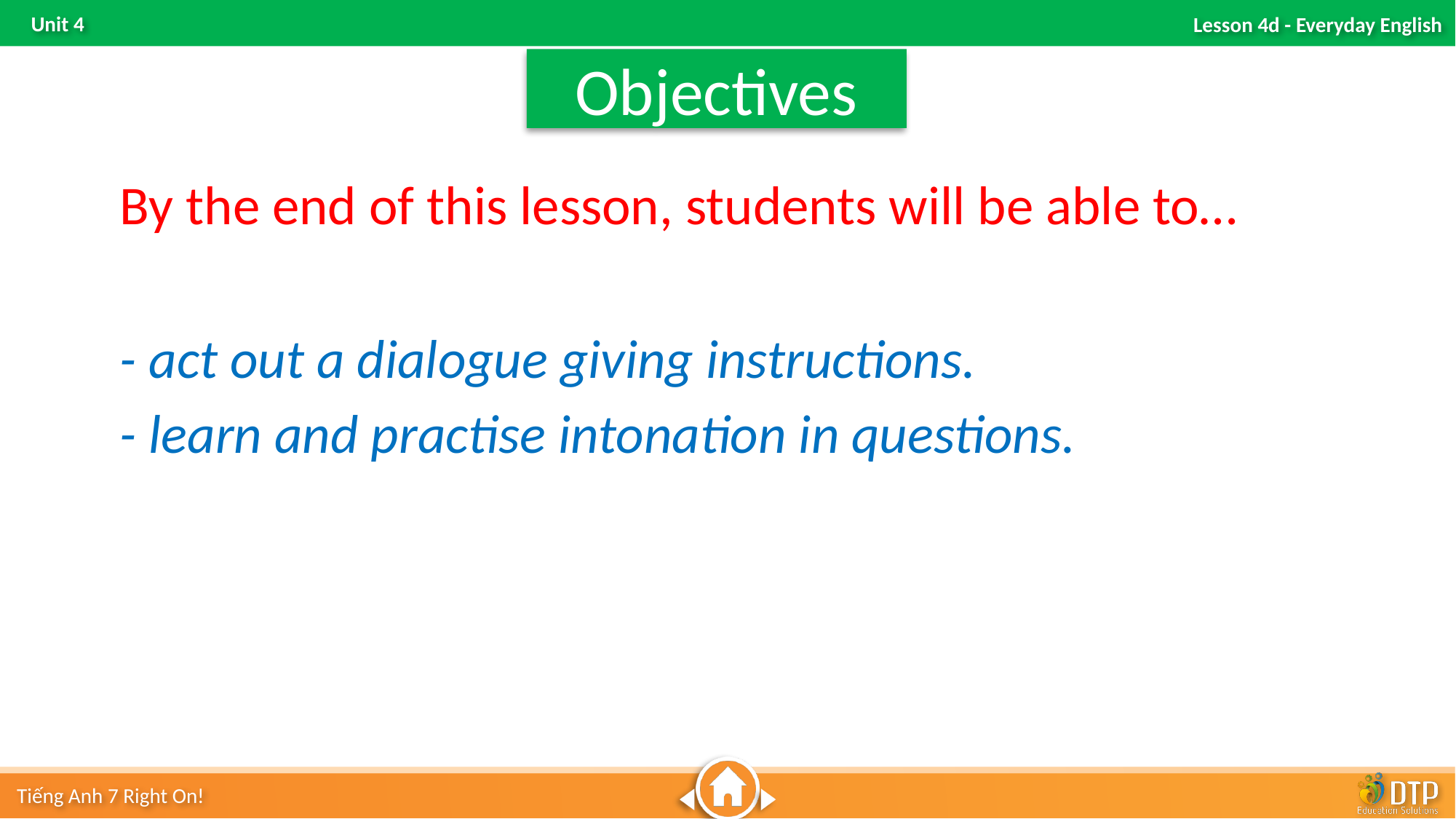

Objectives
By the end of this lesson, students will be able to…

- act out a dialogue giving instructions.
- learn and practise intonation in questions.